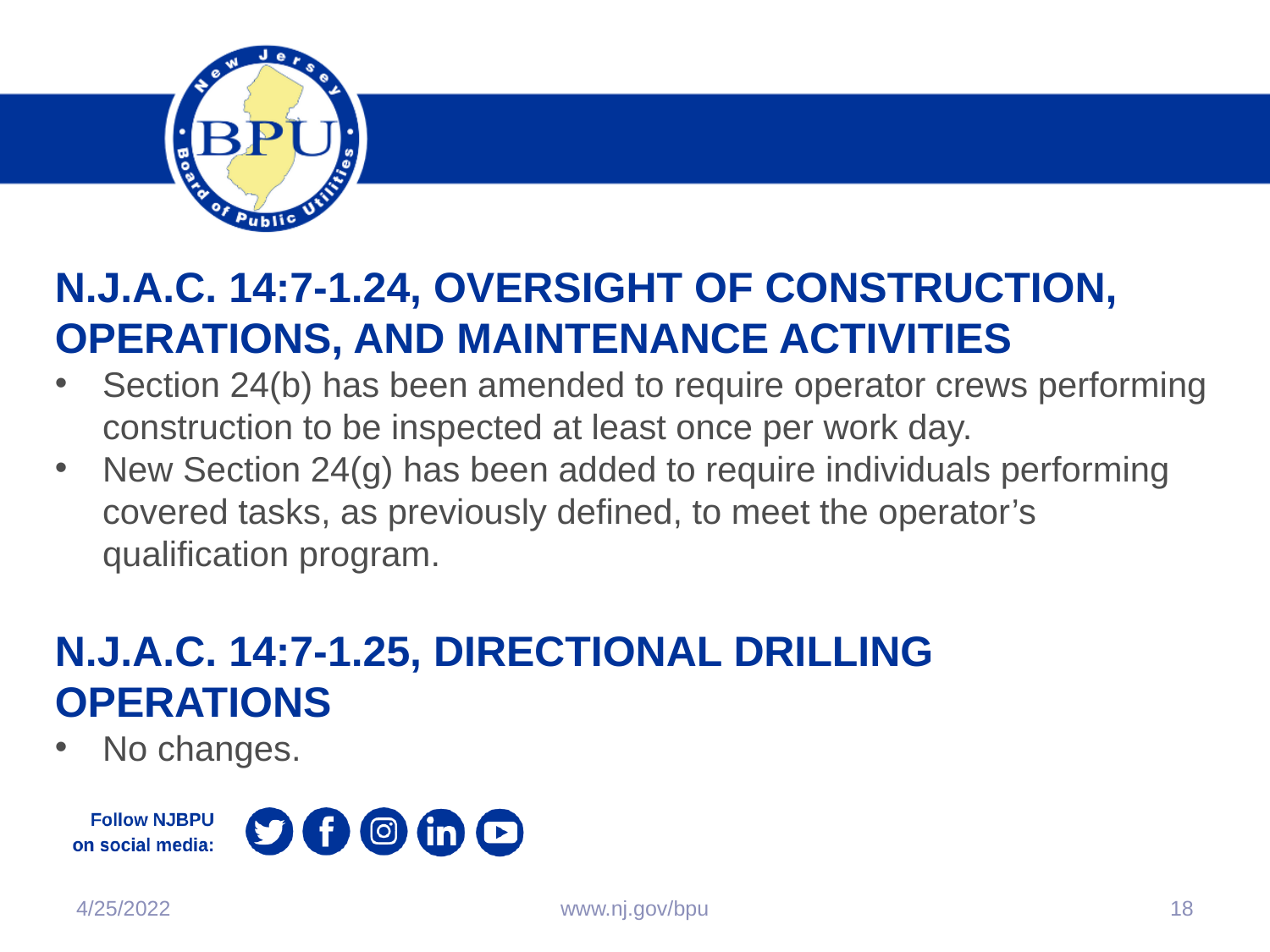

N.J.A.C. 14:7-1.24, oversight of construction, operations, and maintenance activities
Section 24(b) has been amended to require operator crews performing construction to be inspected at least once per work day.
New Section 24(g) has been added to require individuals performing covered tasks, as previously defined, to meet the operator’s qualification program.

N.J.A.C. 14:7-1.25, Directional drilling operations
No changes.

4/25/2022
www.nj.gov/bpu
18